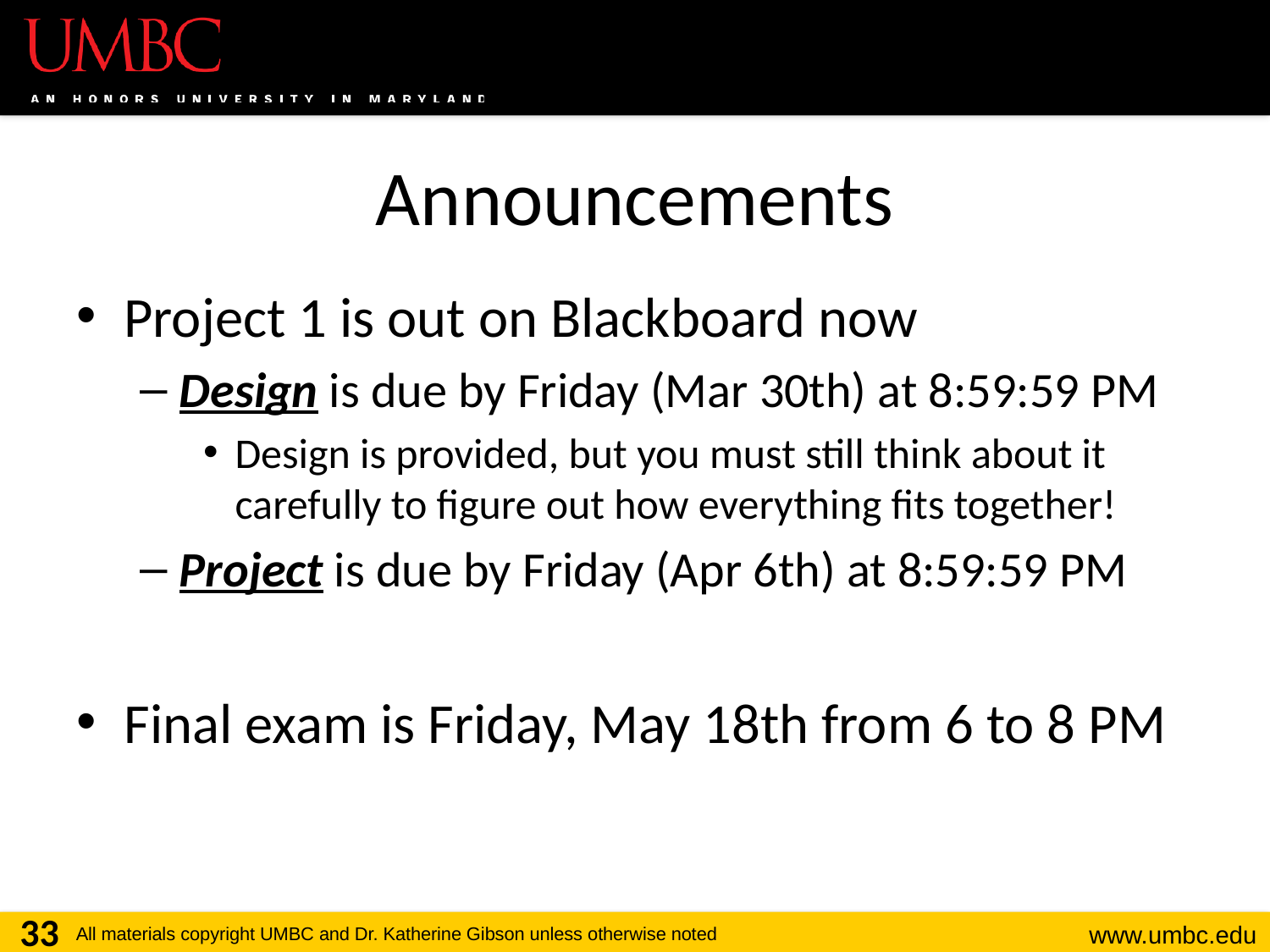

# Announcements
Project 1 is out on Blackboard now
Design is due by Friday (Mar 30th) at 8:59:59 PM
Design is provided, but you must still think about it carefully to figure out how everything fits together!
Project is due by Friday (Apr 6th) at 8:59:59 PM

Final exam is Friday, May 18th from 6 to 8 PM

33